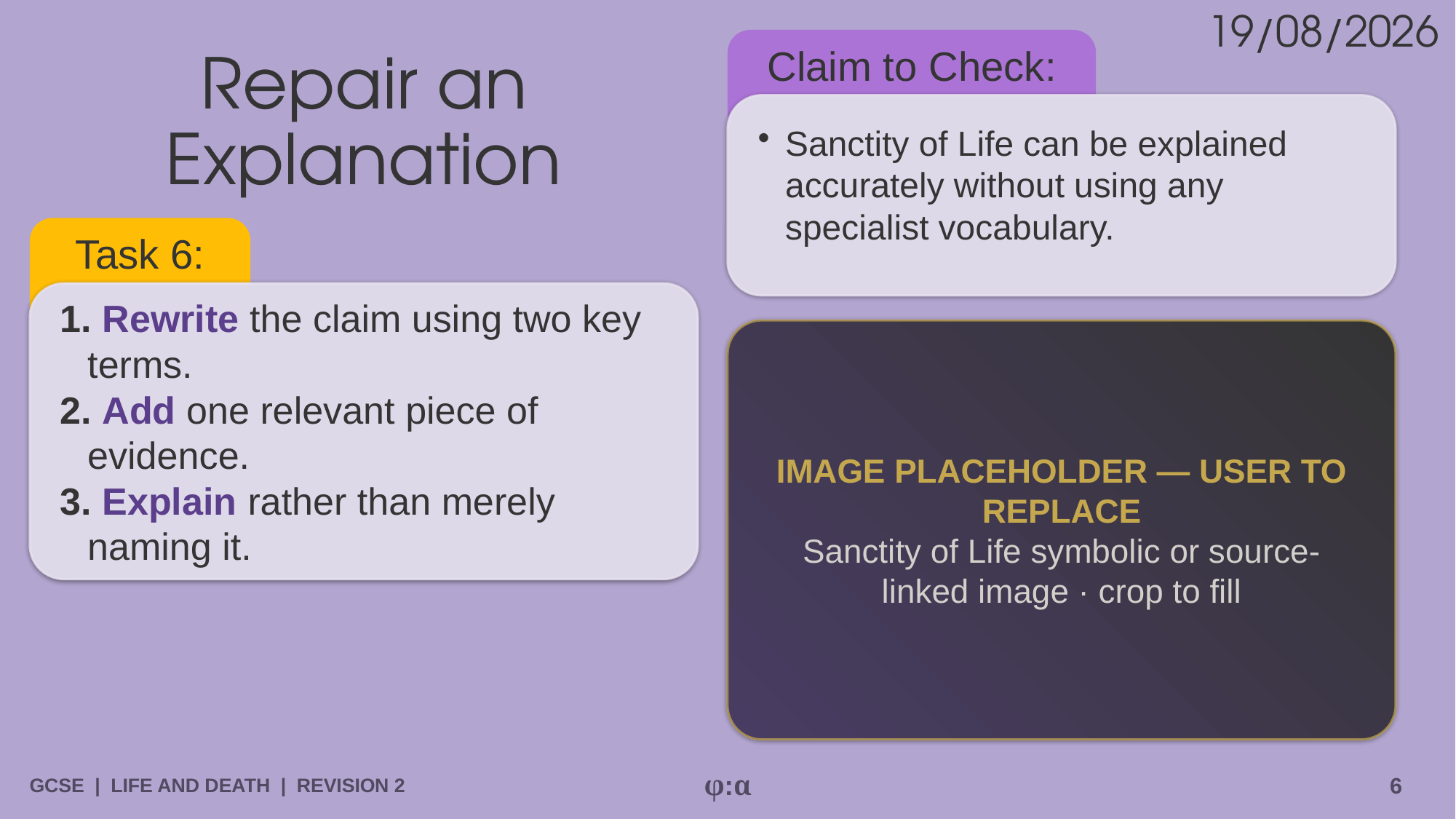

19/08/2026
# Repair an Explanation
Claim to Check:
​Sanctity of Life can be explained accurately without using any specialist vocabulary.
Task 6:
1. Rewrite the claim using two key terms.
2. Add one relevant piece of evidence.
3. Explain rather than merely naming it.
IMAGE PLACEHOLDER — USER TO REPLACE
Sanctity of Life symbolic or source-linked image · crop to fill
GCSE  |  LIFE AND DEATH  |  REVISION 2
φ:α
6